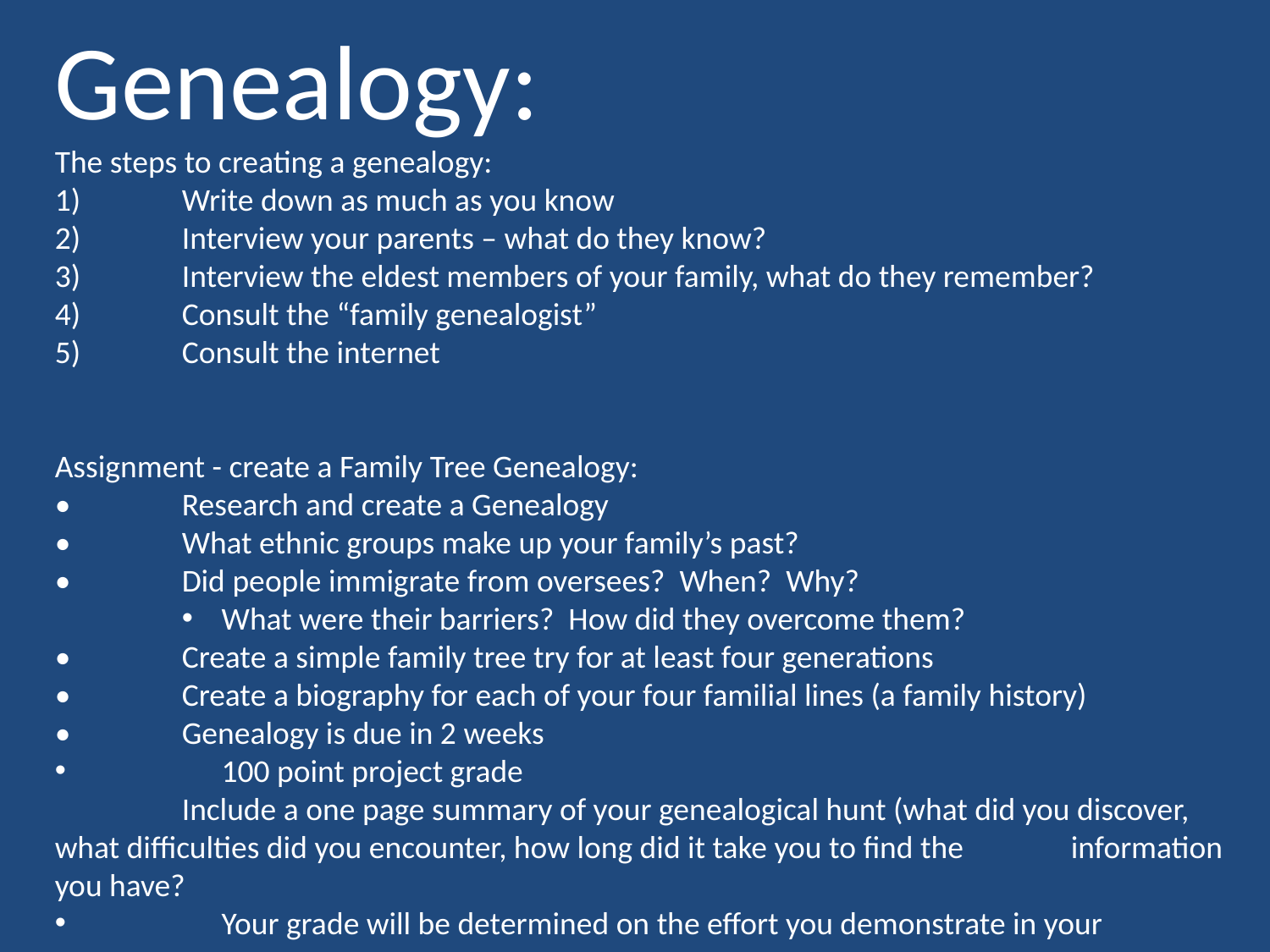

Genealogy:
The steps to creating a genealogy:
1)	Write down as much as you know
2)	Interview your parents – what do they know?
3)	Interview the eldest members of your family, what do they remember?
4)	Consult the “family genealogist”
5)	Consult the internet

Assignment - create a Family Tree Genealogy:
•	Research and create a Genealogy
•	What ethnic groups make up your family’s past?
•	Did people immigrate from oversees?  When?  Why?
What were their barriers?  How did they overcome them?
•	Create a simple family tree try for at least four generations
•	Create a biography for each of your four familial lines (a family history)
•	Genealogy is due in 2 weeks
	100 point project grade
	Include a one page summary of your genealogical hunt (what did you discover, 	what difficulties did you encounter, how long did it take you to find the 	information you have?
	Your grade will be determined on the effort you demonstrate in your summary